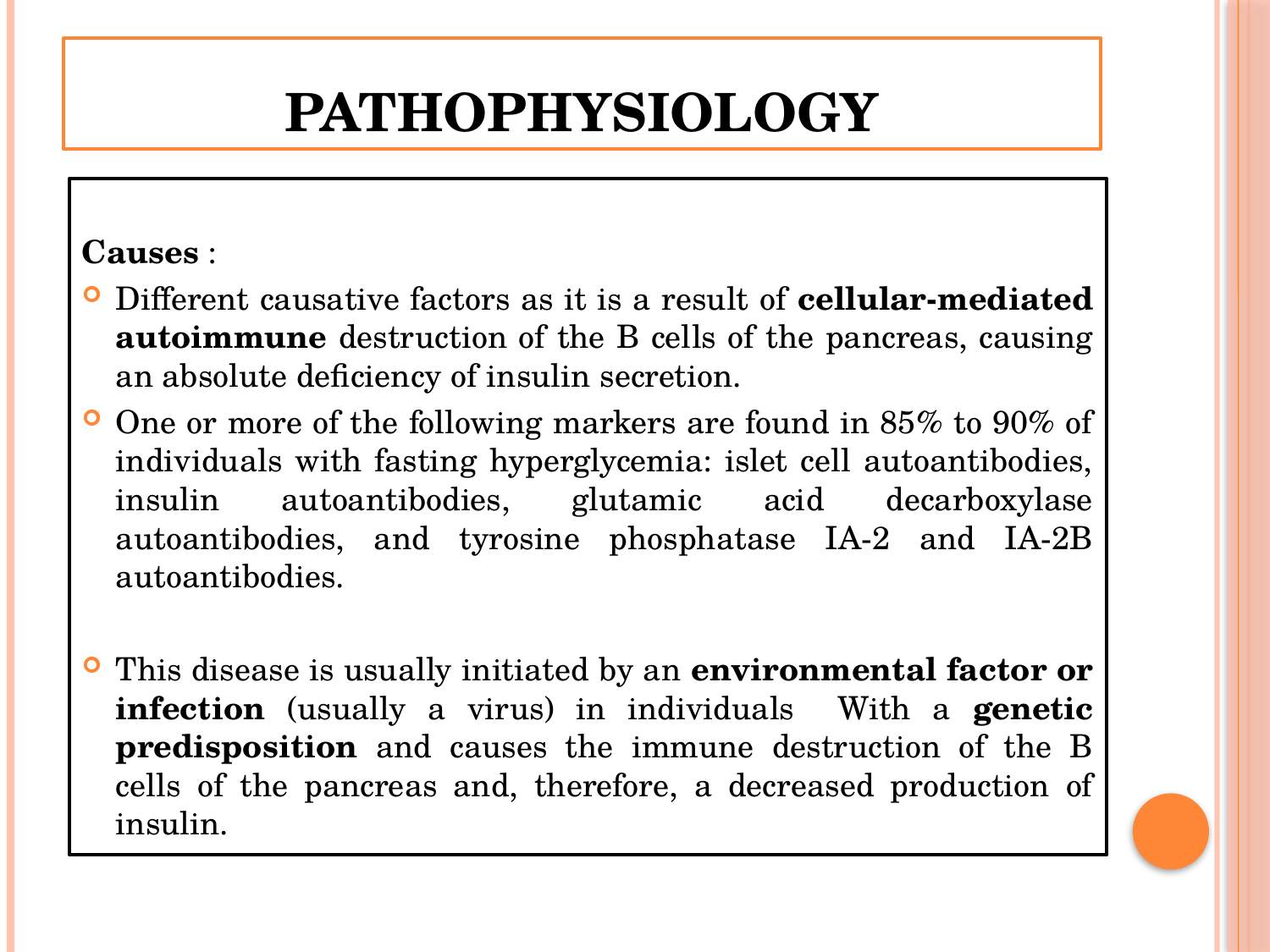

# Pathophysiology

Causes :
Different causative factors as it is a result of cellular-mediated autoimmune destruction of the B cells of the pancreas, causing an absolute deficiency of insulin secretion.
One or more of the following markers are found in 85% to 90% of individuals with fasting hyperglycemia: islet cell autoantibodies, insulin autoantibodies, glutamic acid decarboxylase autoantibodies, and tyrosine phosphatase IA-2 and IA-2B autoantibodies.

This disease is usually initiated by an environmental factor or infection (usually a virus) in individuals  With a genetic predisposition and causes the immune destruction of the B cells of the pancreas and, therefore, a decreased production of insulin.